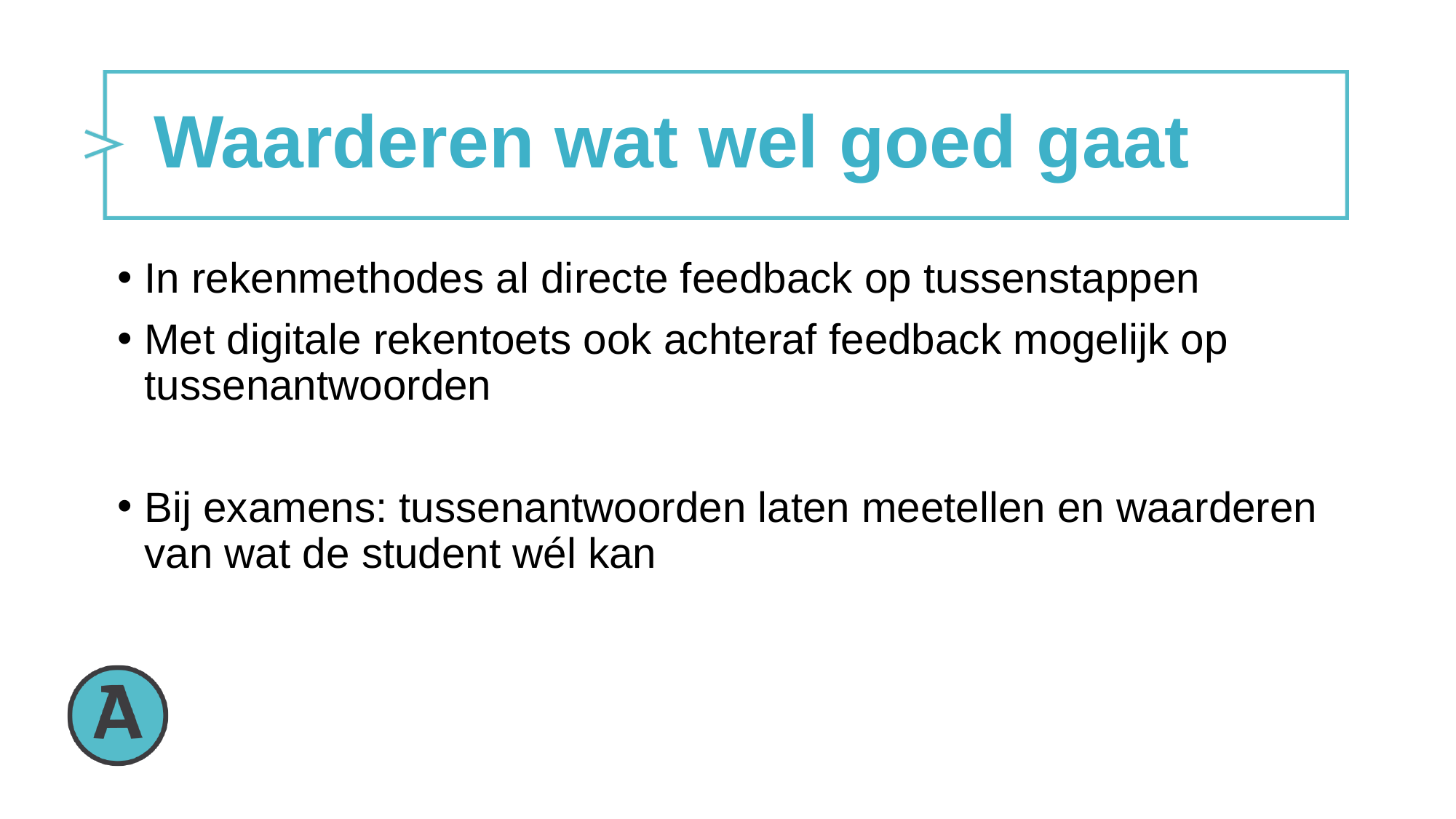

# Waarderen wat wel goed gaat
In rekenmethodes al directe feedback op tussenstappen
Met digitale rekentoets ook achteraf feedback mogelijk op tussenantwoorden

Bij examens: tussenantwoorden laten meetellen en waarderen van wat de student wél kan